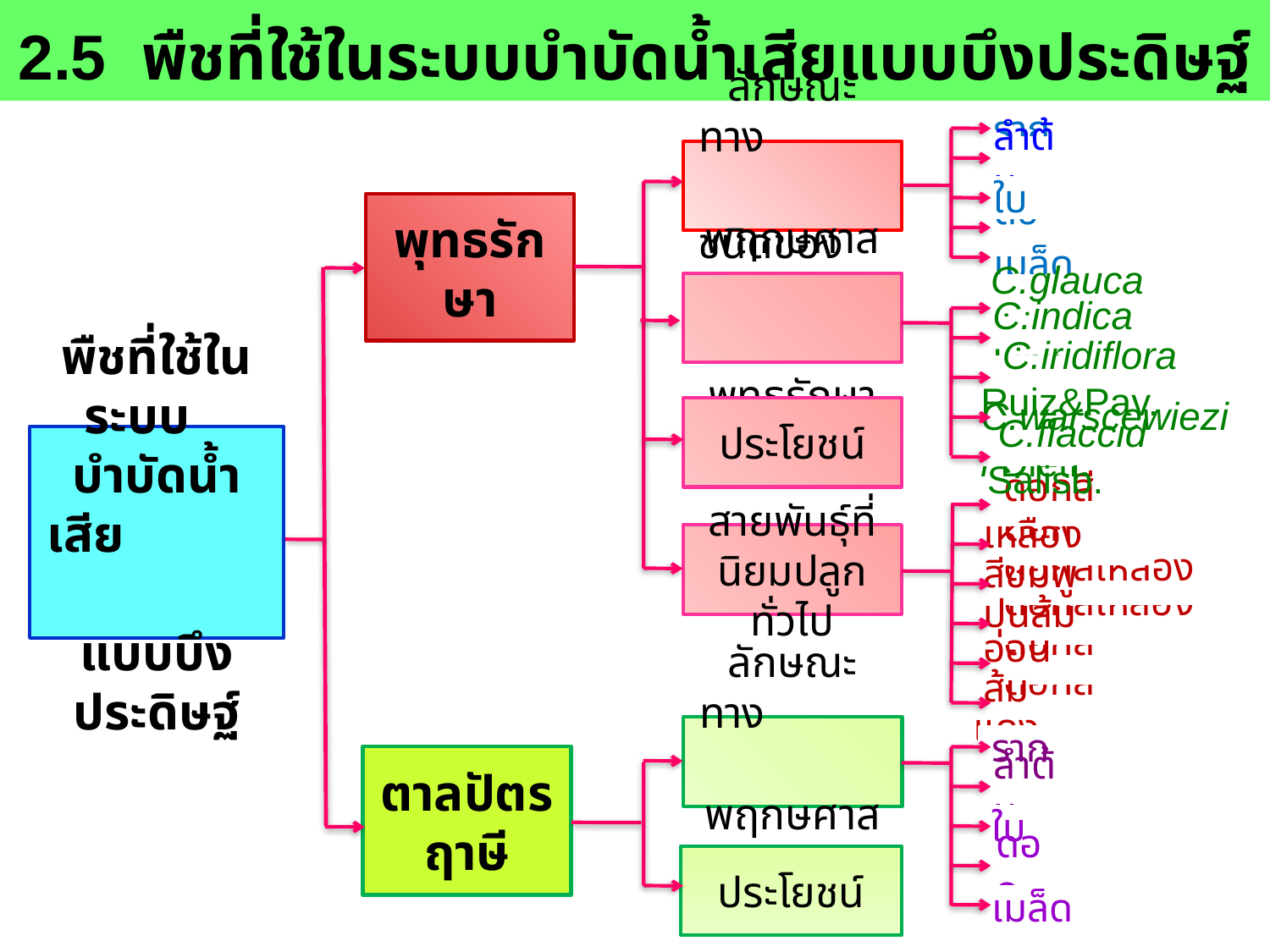

2.5  พืชที่ใช้ในระบบบำบัดน้ำเสียแบบบึงประดิษฐ์
ราก
ลำต้น
ใบ
ดอก
เมล็ด
ลักษณะทาง                    พฤกษศาสตร์
พุทธรักษา
ชนิดของ                              พุทธรักษา
C.glauca  Linn
C.indica  Linn.
  C.iridiflora Ruiz&Pav.
  C.warscewiezii Dietr.
 C.flaccid Salisb.
ประโยชน์
พืชที่ใช้ในระบบ    บำบัดน้ำเสีย                       แบบบึงประดิษฐ์
  ดอกสีเหลือง
  ดอกสีชมพู
  ดอกสีเหลืองปนส้ม
  ดอกสีเหลืองอ่อน
  ดอกสีส้ม
   ดอกสีแดง
สายพันธุ์ที่นิยมปลูกทั่วไป

ลักษณะทาง                    พฤกษศาสตร์

ราก
ลำต้น
ใบ
ดอก
เมล็ด
ตาลปัตรฤาษี
ประโยชน์